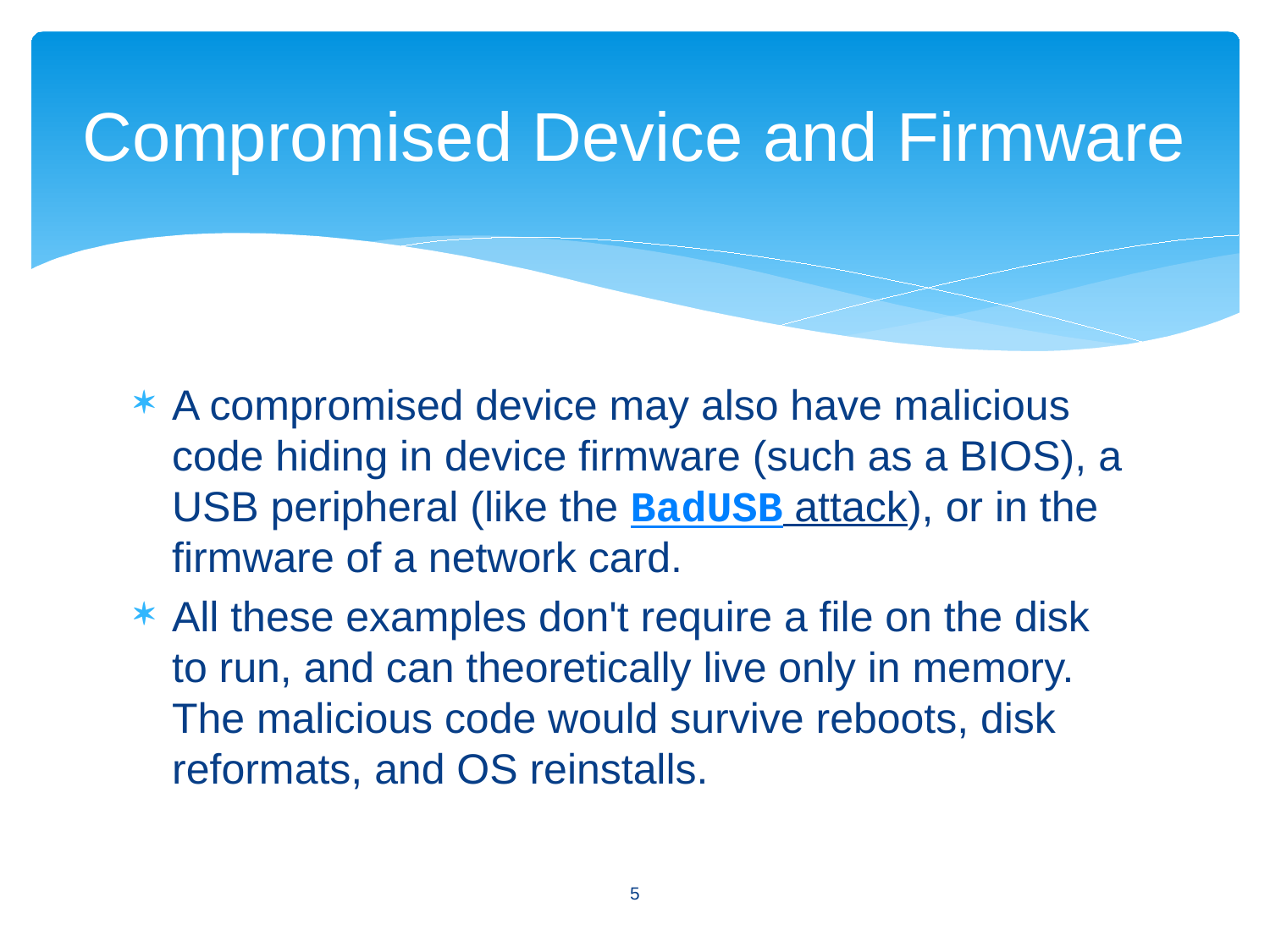

# Compromised Device and Firmware
A compromised device may also have malicious code hiding in device firmware (such as a BIOS), a USB peripheral (like the BadUSB attack), or in the firmware of a network card.
All these examples don't require a file on the disk to run, and can theoretically live only in memory. The malicious code would survive reboots, disk reformats, and OS reinstalls.
5